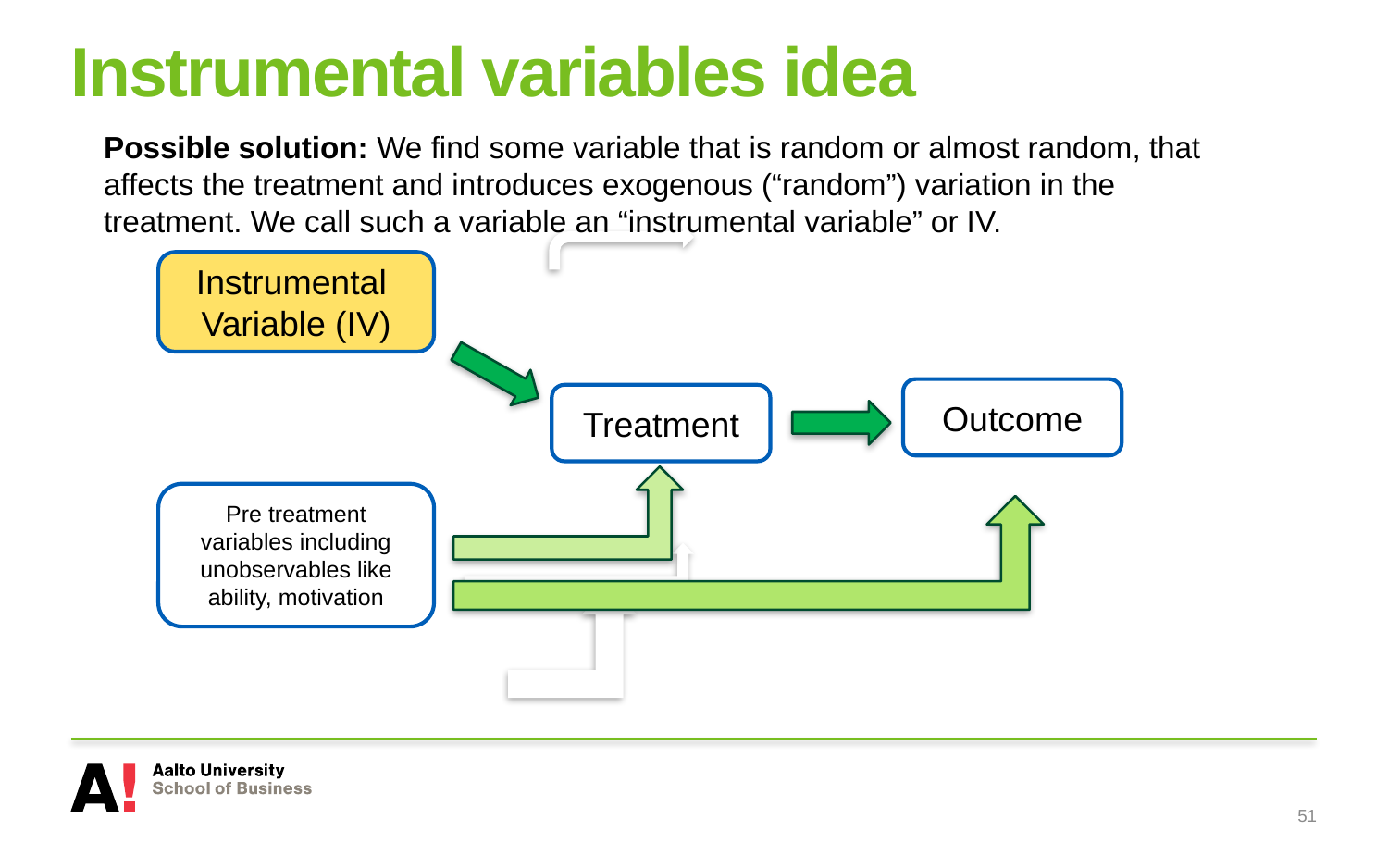

# Instrumental variables idea
Possible solution: We find some variable that is random or almost random, that affects the treatment and introduces exogenous (“random”) variation in the treatment. We call such a variable an “instrumental variable” or IV.

Instrumental
Variable (IV)

Outcome
Treatment

Pre treatment variables including unobservables like ability, motivation

51